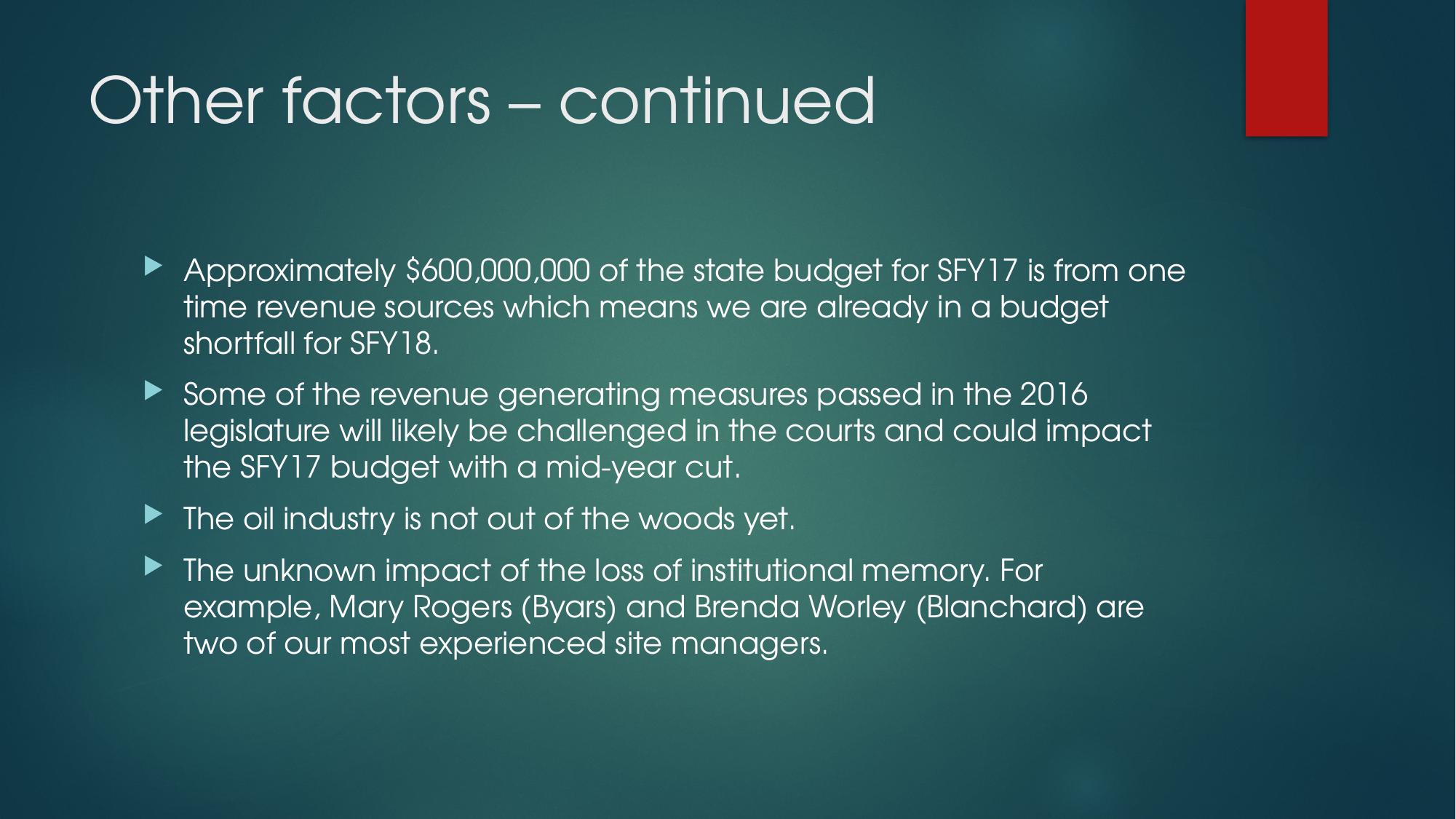

# Other factors – continued
Approximately $600,000,000 of the state budget for SFY17 is from one time revenue sources which means we are already in a budget shortfall for SFY18.
Some of the revenue generating measures passed in the 2016 legislature will likely be challenged in the courts and could impact the SFY17 budget with a mid-year cut.
The oil industry is not out of the woods yet.
The unknown impact of the loss of institutional memory. For example, Mary Rogers (Byars) and Brenda Worley (Blanchard) are two of our most experienced site managers.